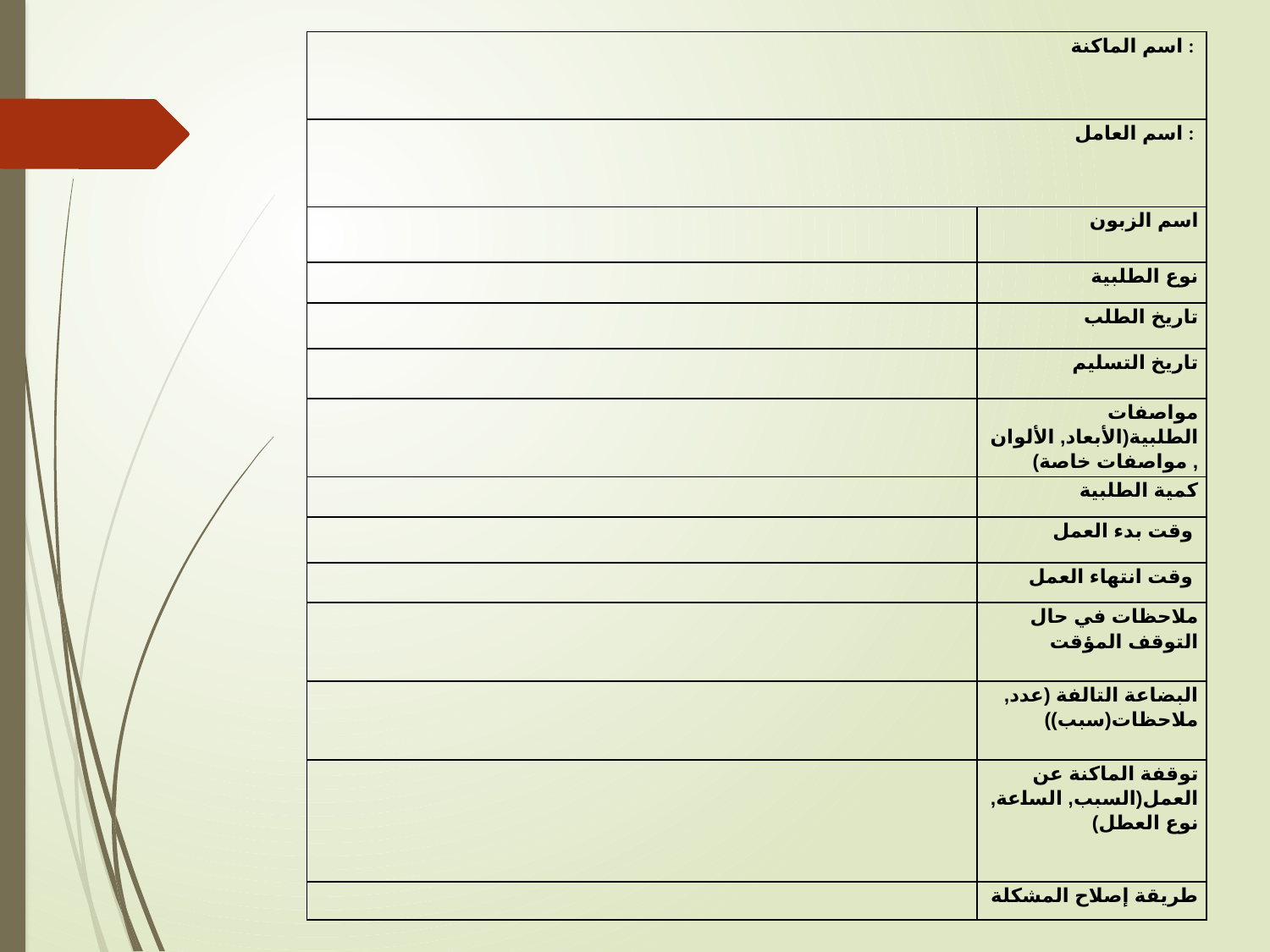

| اسم الماكنة : |  |
| --- | --- |
| اسم العامل : |  |
|  | اسم الزبون |
|  | نوع الطلبية |
|  | تاريخ الطلب |
|  | تاريخ التسليم |
|  | مواصفات الطلبية(الأبعاد, الألوان , مواصفات خاصة) |
|  | كمية الطلبية |
|  | وقت بدء العمل |
|  | وقت انتهاء العمل |
|  | ملاحظات في حال التوقف المؤقت |
|  | البضاعة التالفة (عدد, ملاحظات(سبب)) |
|  | توقفة الماكنة عن العمل(السبب, الساعة, نوع العطل) |
|  | طريقة إصلاح المشكلة |